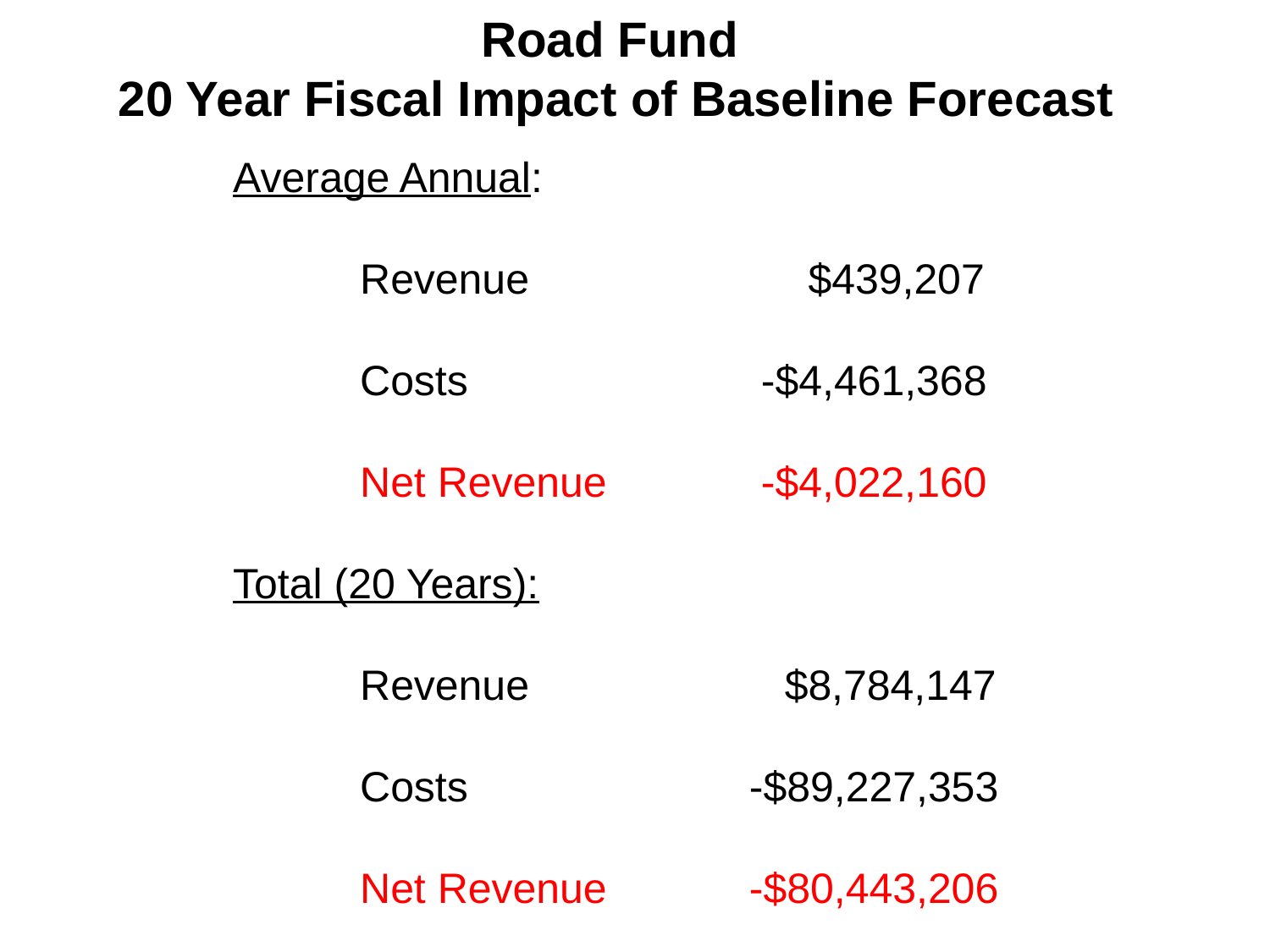

Road Fund
20 Year Fiscal Impact of Baseline Forecast

Average Annual:

	Revenue	       $439,207

	Costs	   -$4,461,368

	Net Revenue	   -$4,022,160

Total (20 Years):

	Revenue	     $8,784,147

	Costs	  -$89,227,353

	Net Revenue	  -$80,443,206